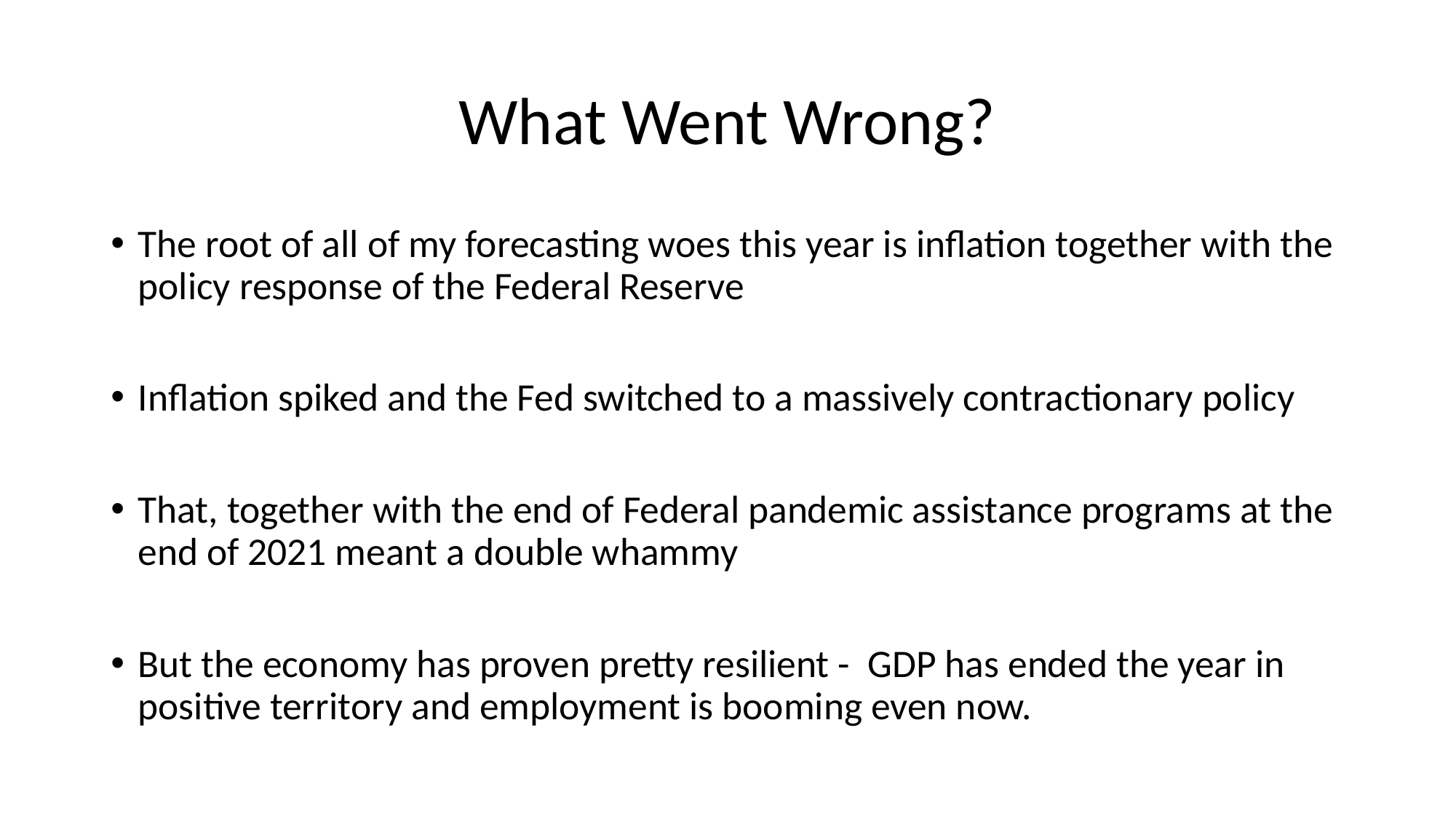

# What Went Wrong?
The root of all of my forecasting woes this year is inflation together with the policy response of the Federal Reserve

Inflation spiked and the Fed switched to a massively contractionary policy

That, together with the end of Federal pandemic assistance programs at the end of 2021 meant a double whammy

But the economy has proven pretty resilient -  GDP has ended the year in positive territory and employment is booming even now.